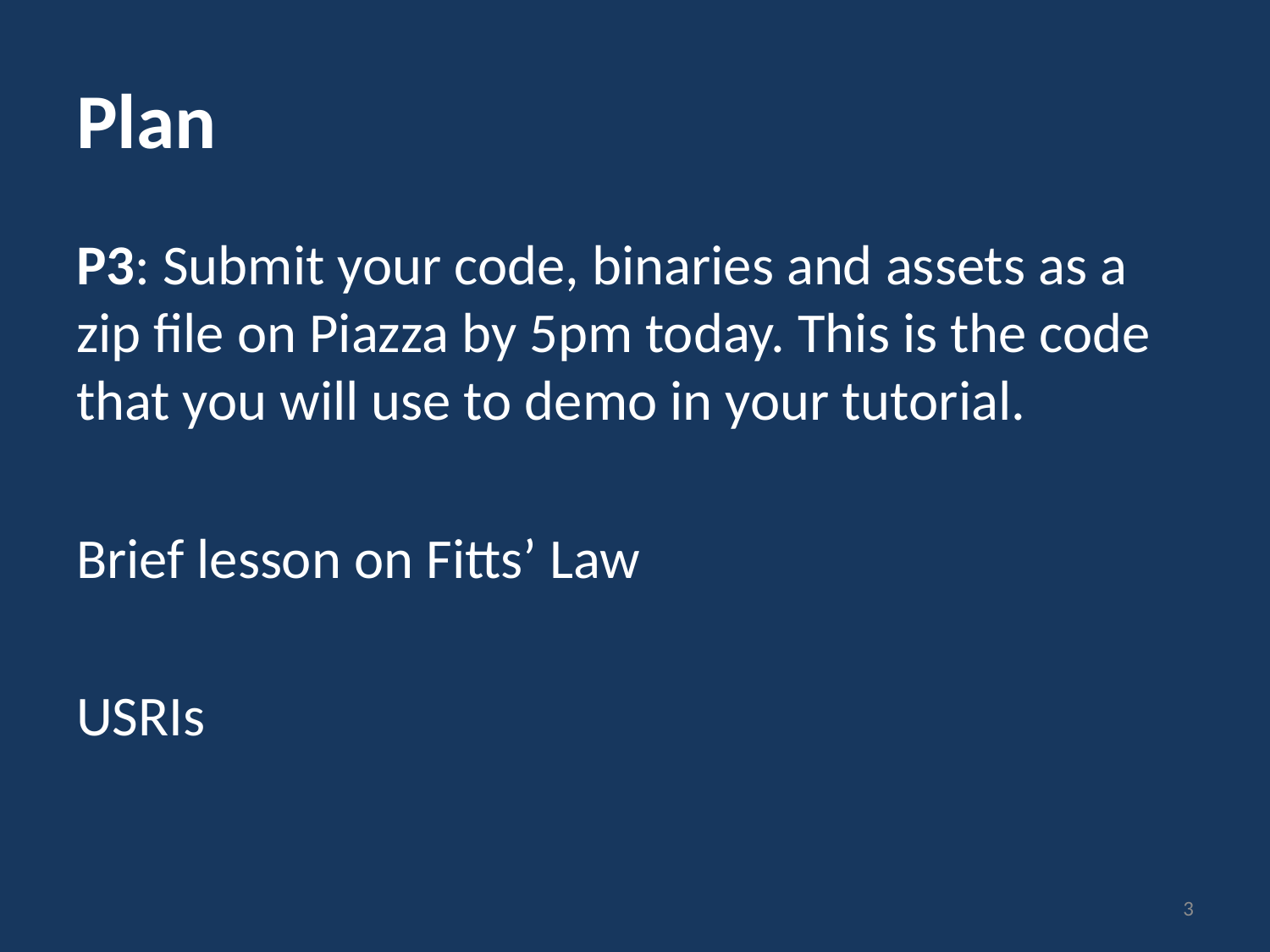

# Plan
P3: Submit your code, binaries and assets as a zip file on Piazza by 5pm today. This is the code that you will use to demo in your tutorial.

Brief lesson on Fitts’ Law

USRIs
3